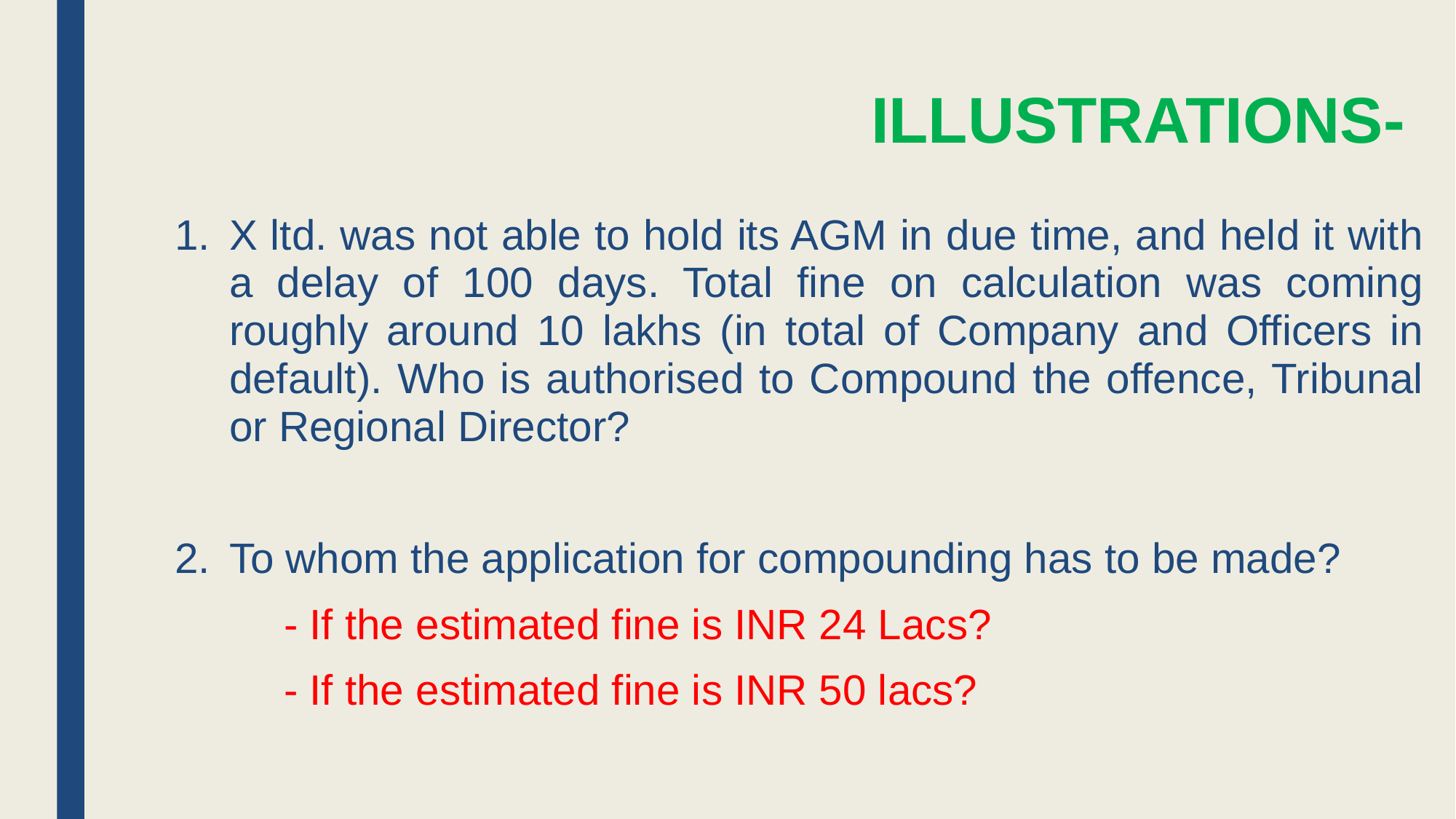

# ILLUSTRATIONS-
X ltd. was not able to hold its AGM in due time, and held it with a delay of 100 days. Total fine on calculation was coming roughly around 10 lakhs (in total of Company and Officers in default). Who is authorised to Compound the offence, Tribunal or Regional Director?

To whom the application for compounding has to be made?
	- If the estimated fine is INR 24 Lacs?
	- If the estimated fine is INR 50 lacs?